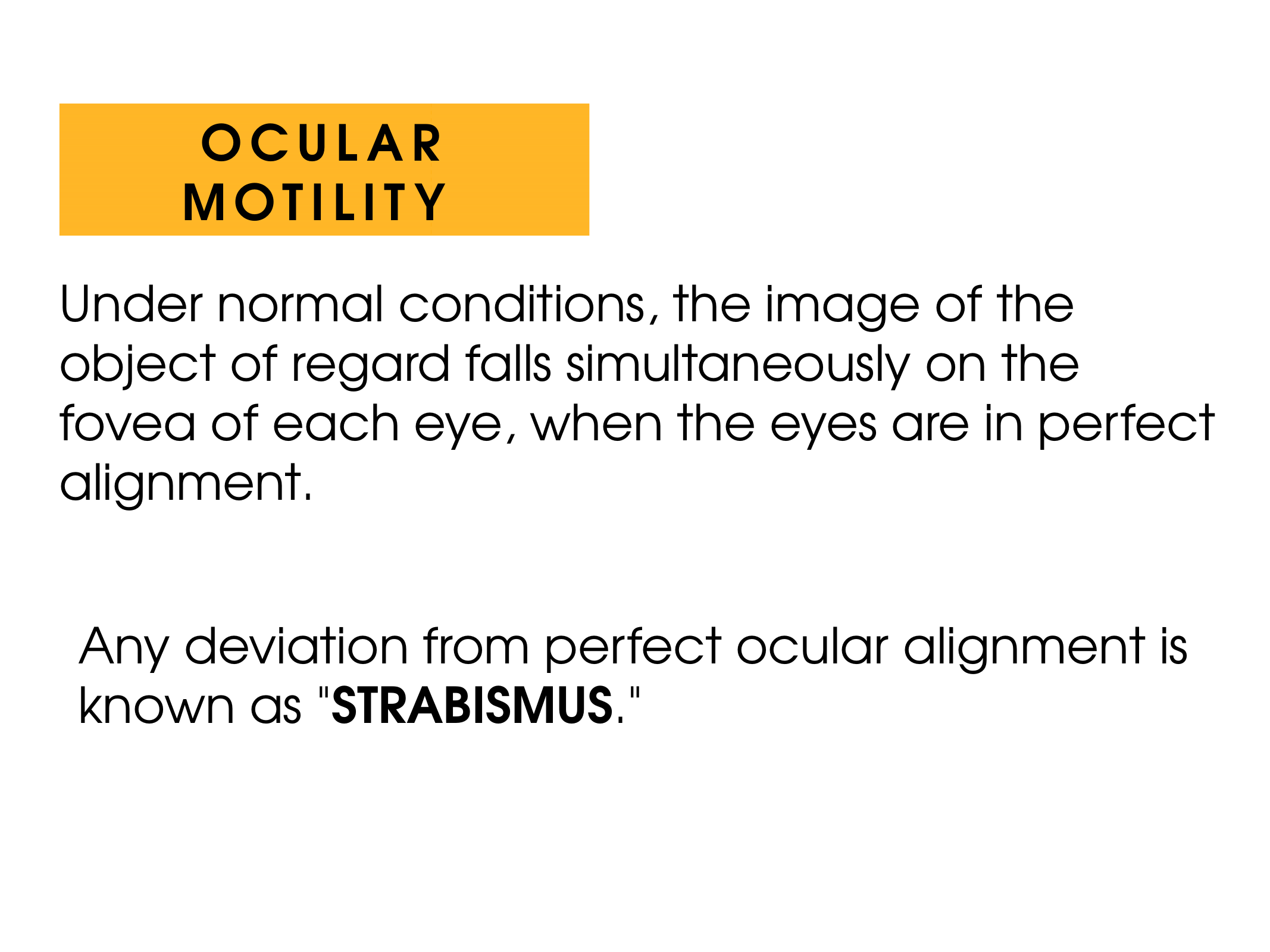

# Ocular Motility
Under normal conditions, the image of the object of regard falls simultaneously on the fovea of each eye, when the eyes are in perfect alignment.
Any deviation from perfect ocular alignment is known as "STRABISMUS."